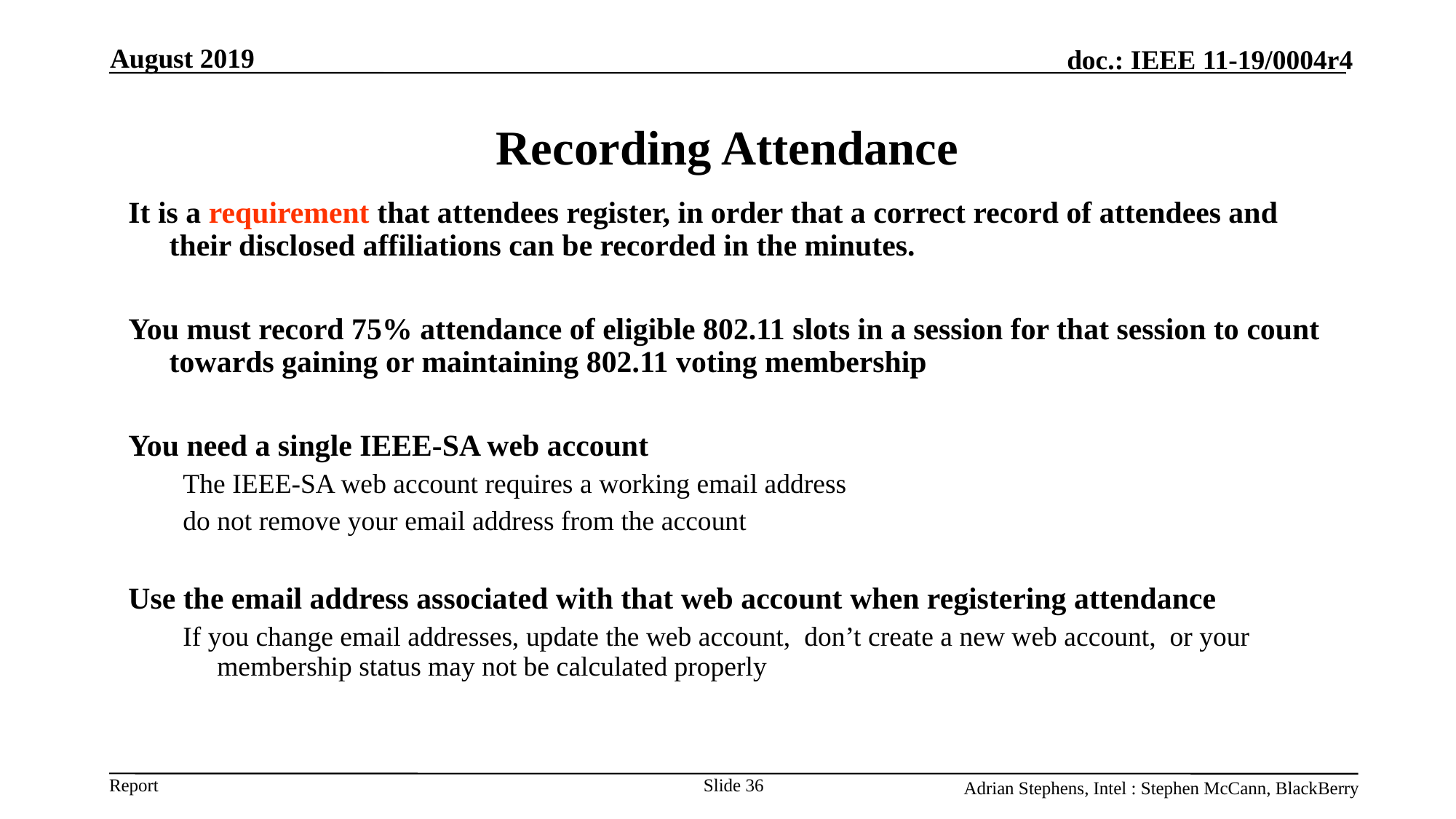

August 2019
# Recording Attendance
It is a requirement that attendees register, in order that a correct record of attendees and their disclosed affiliations can be recorded in the minutes.

You must record 75% attendance of eligible 802.11 slots in a session for that session to count towards gaining or maintaining 802.11 voting membership

You need a single IEEE-SA web account
The IEEE-SA web account requires a working email address
do not remove your email address from the account

Use the email address associated with that web account when registering attendance
If you change email addresses, update the web account,  don’t create a new web account,  or your membership status may not be calculated properly
Slide 36
Adrian Stephens, Intel : Stephen McCann, BlackBerry